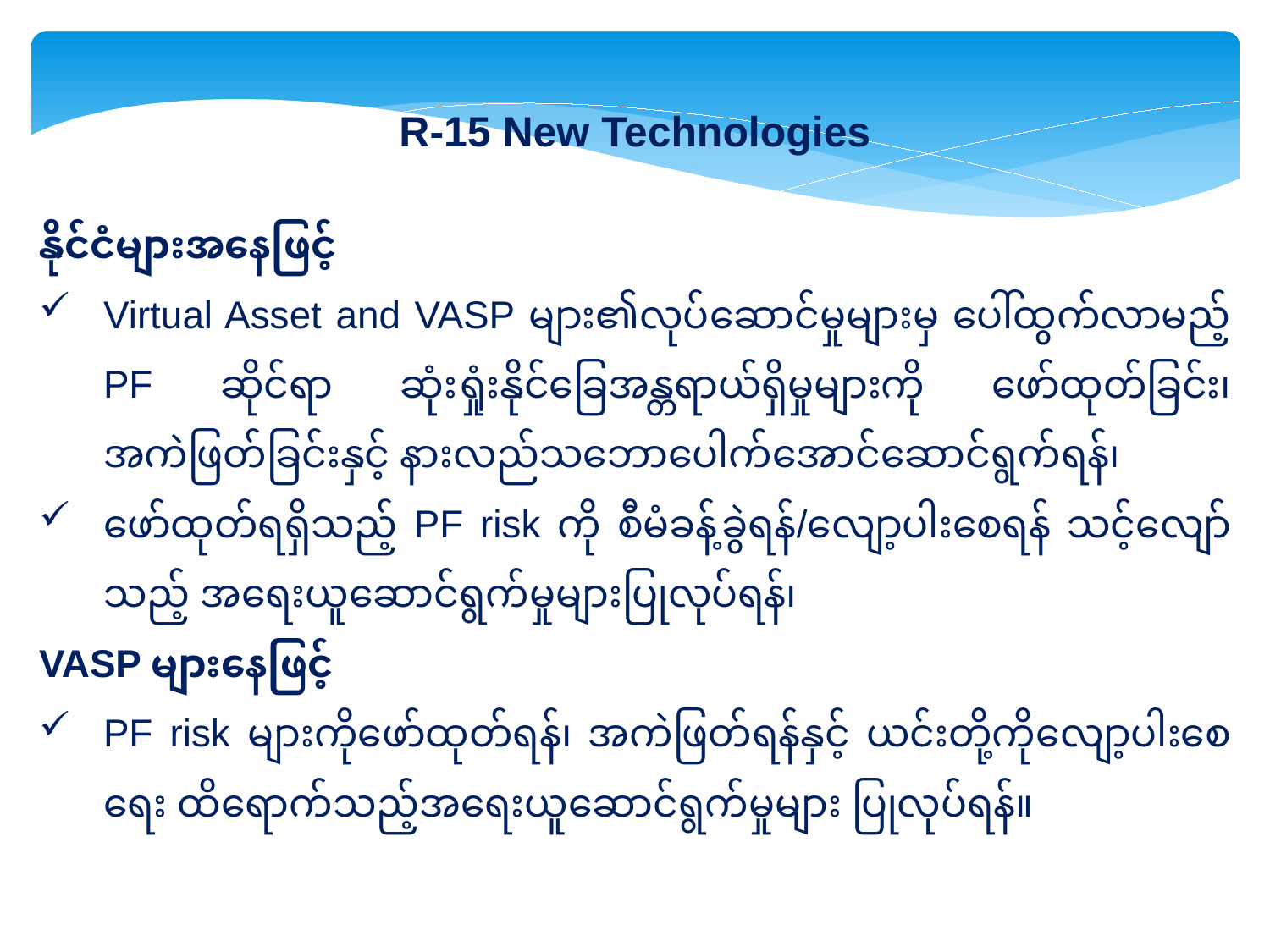

R-15 New Technologies
နိုင်ငံများအနေဖြင့်
Virtual Asset and VASP များ၏လုပ်ဆောင်မှုများမှ ပေါ်ထွက်လာမည့် PF ဆိုင်ရာ ဆုံးရှုံးနိုင်ခြေအန္တရာယ်ရှိမှုများကို ဖော်ထုတ်ခြင်း၊ အကဲဖြတ်ခြင်းနှင့် နားလည်သဘောပေါက်အောင်ဆောင်ရွက်ရန်၊
ဖော်ထုတ်ရရှိသည့် PF risk ကို စီမံခန့်ခွဲရန်/လျော့ပါးစေရန် သင့်လျော်သည့် အရေးယူဆောင်ရွက်မှုများပြုလုပ်ရန်၊
VASP များနေဖြင့်
PF risk များကိုဖော်ထုတ်ရန်၊ အကဲဖြတ်ရန်နှင့် ယင်းတို့ကိုလျော့ပါးစေရေး ထိရောက်သည့်အရေးယူဆောင်ရွက်မှုများ ပြုလုပ်ရန်။